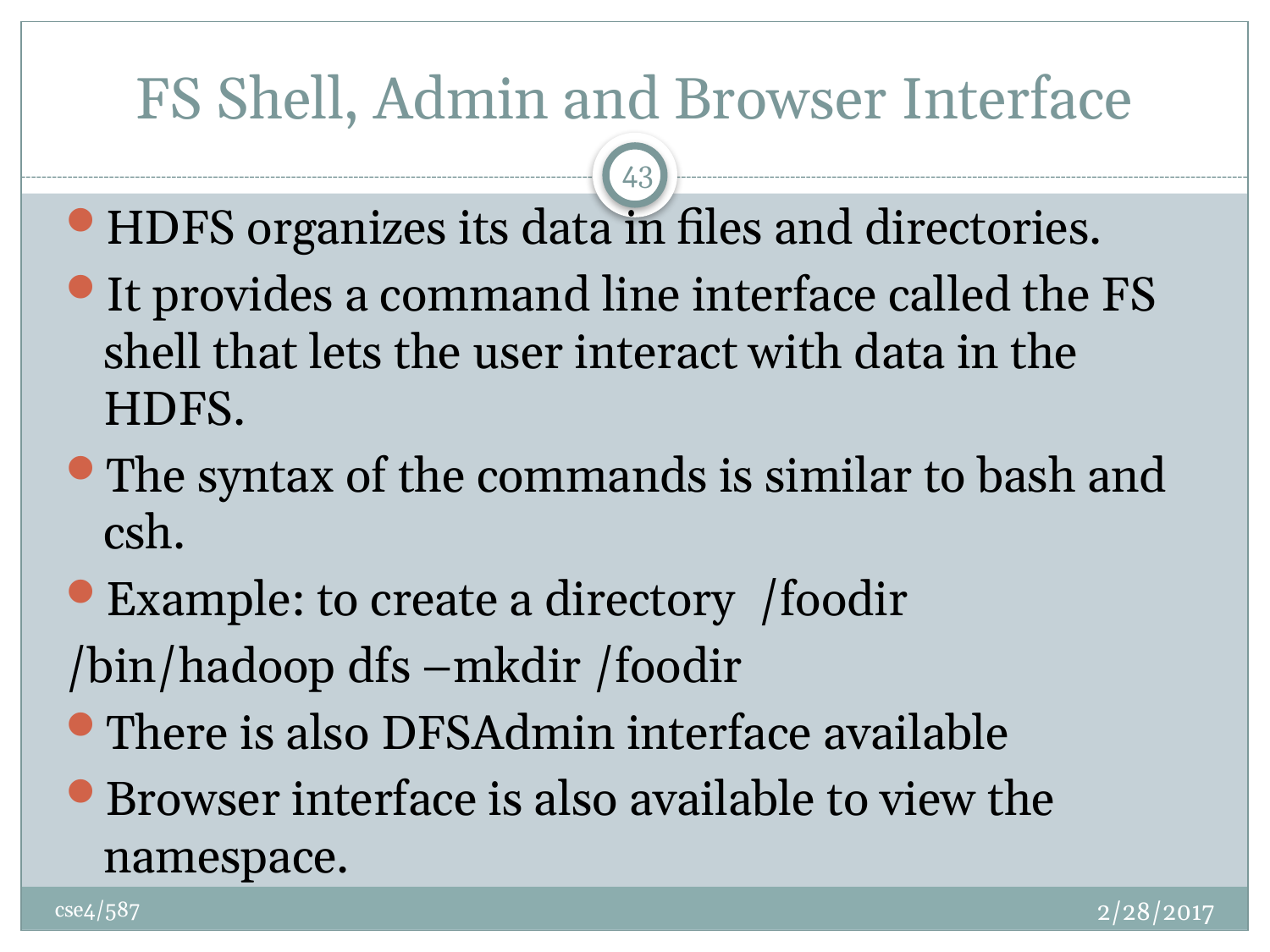

# FS Shell, Admin and Browser Interface
43
HDFS organizes its data in files and directories.
It provides a command line interface called the FS shell that lets the user interact with data in the HDFS.
The syntax of the commands is similar to bash and csh.
Example: to create a directory  /foodir
/bin/hadoop dfs –mkdir /foodir
There is also DFSAdmin interface available
Browser interface is also available to view the namespace.
2/28/2017
cse4/587